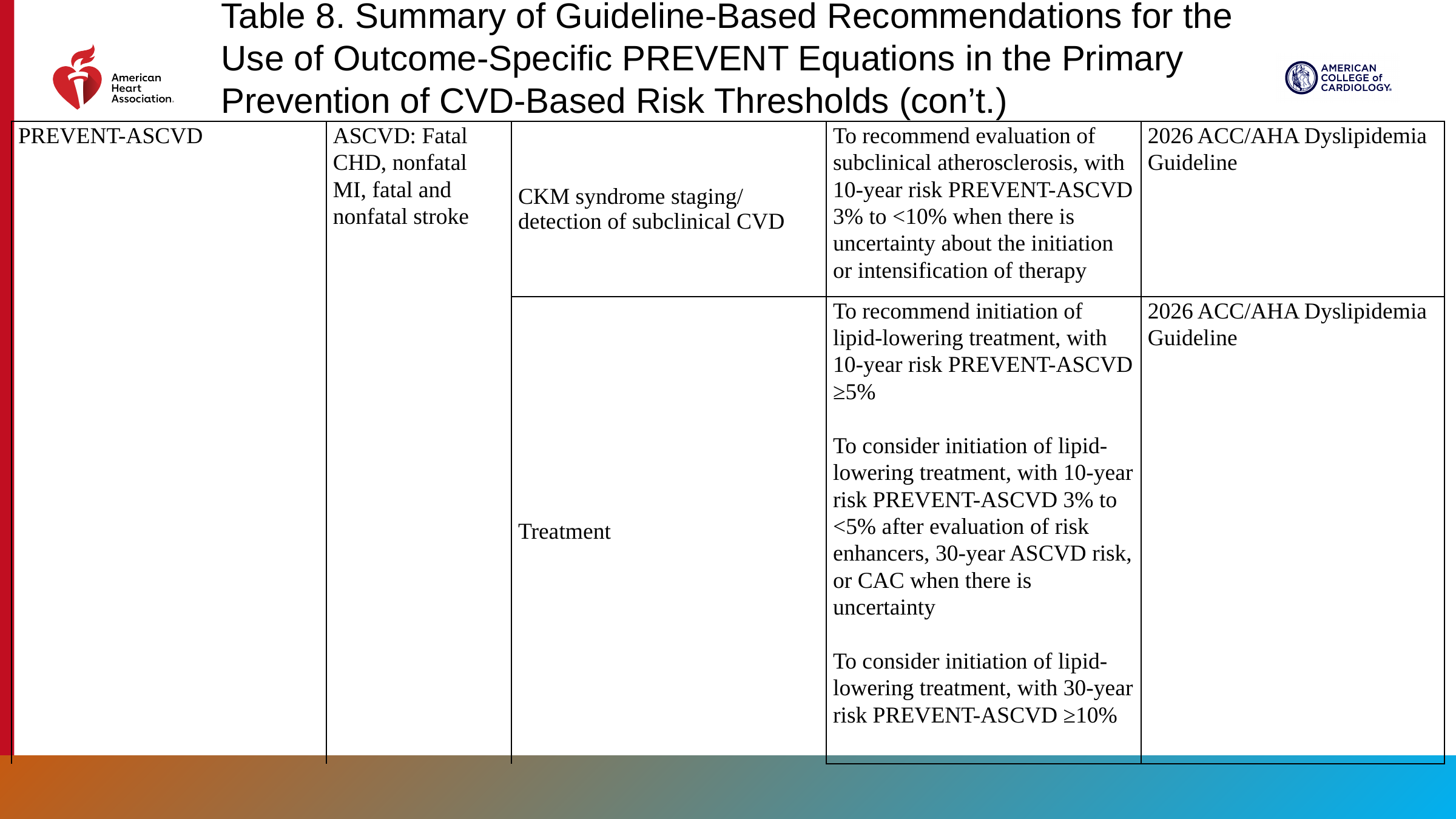

Table 8. Summary of Guideline-Based Recommendations for the Use of Outcome-Specific PREVENT Equations in the Primary Prevention of CVD-Based Risk Thresholds (con’t.)
| PREVENT-ASCVD | ASCVD: Fatal CHD, nonfatal MI, fatal and nonfatal stroke | CKM syndrome staging/ detection of subclinical CVD | To recommend evaluation of subclinical atherosclerosis, with 10-year risk PREVENT-ASCVD 3% to <10% when there is uncertainty about the initiation or intensification of therapy | 2026 ACC/AHA Dyslipidemia Guideline |
| --- | --- | --- | --- | --- |
|  |  | Treatment | To recommend initiation of lipid-lowering treatment, with 10-year risk PREVENT-ASCVD ≥5%   To consider initiation of lipid-lowering treatment, with 10-year risk PREVENT-ASCVD 3% to <5% after evaluation of risk enhancers, 30-year ASCVD risk, or CAC when there is uncertainty   To consider initiation of lipid-lowering treatment, with 30-year risk PREVENT-ASCVD ≥10% | 2026 ACC/AHA Dyslipidemia Guideline |